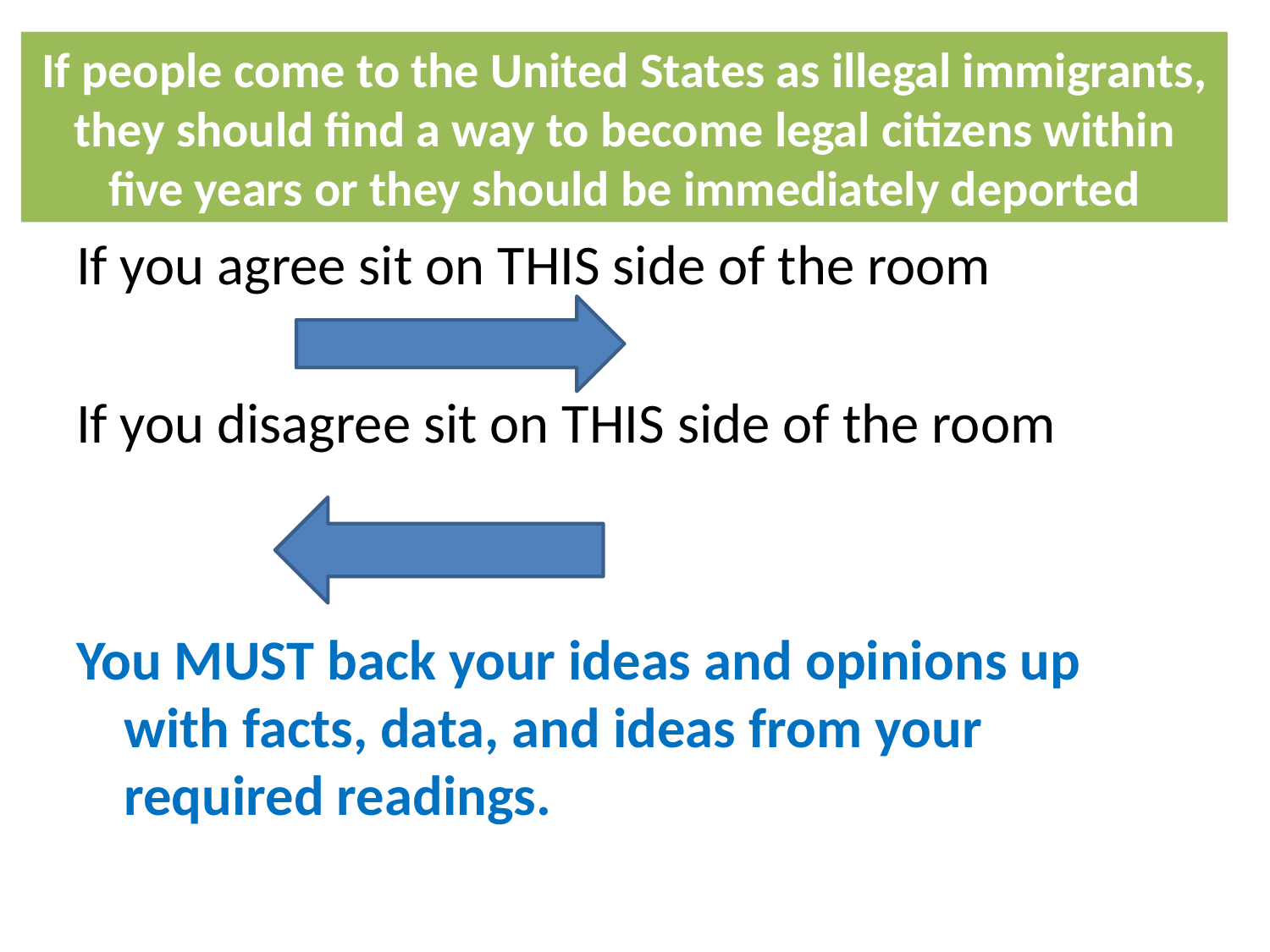

# If people come to the United States as illegal immigrants, they should find a way to become legal citizens within five years or they should be immediately deported
If you agree sit on THIS side of the room

If you disagree sit on THIS side of the room

You MUST back your ideas and opinions up with facts, data, and ideas from your required readings.